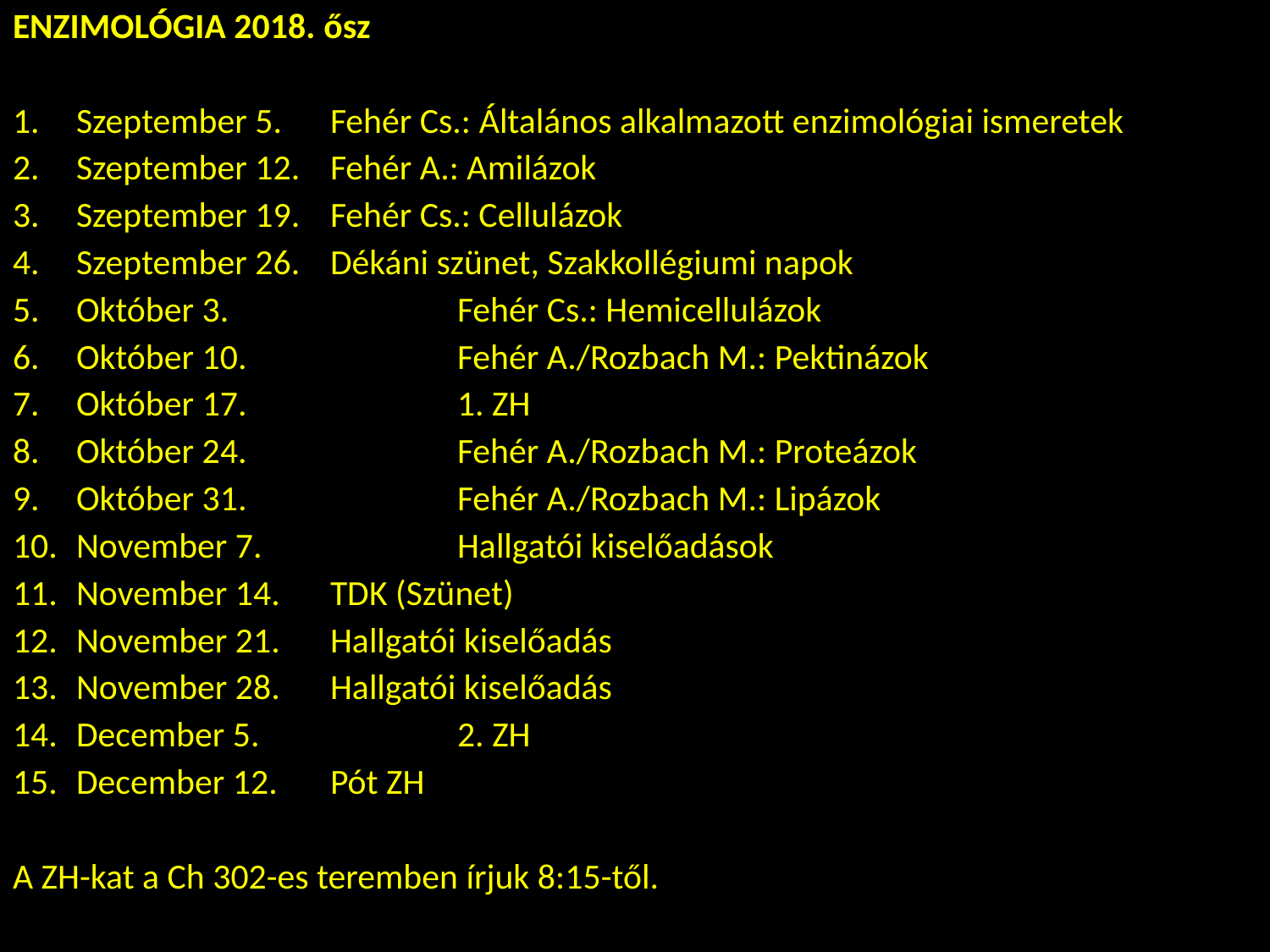

ENZIMOLÓGIA 2018. ősz

Szeptember 5.	Fehér Cs.: Általános alkalmazott enzimológiai ismeretek
Szeptember 12.	Fehér A.: Amilázok
Szeptember 19.	Fehér Cs.: Cellulázok
Szeptember 26.	Dékáni szünet, Szakkollégiumi napok
Október 3.		Fehér Cs.: Hemicellulázok
Október 10.		Fehér A./Rozbach M.: Pektinázok
Október 17.		1. ZH
Október 24.		Fehér A./Rozbach M.: Proteázok
Október 31.		Fehér A./Rozbach M.: Lipázok
November 7.		Hallgatói kiselőadások
November 14.	TDK (Szünet)
November 21.	Hallgatói kiselőadás
November 28.	Hallgatói kiselőadás
December 5.		2. ZH
December 12.	Pót ZH

A ZH-kat a Ch 302-es teremben írjuk 8:15-től.